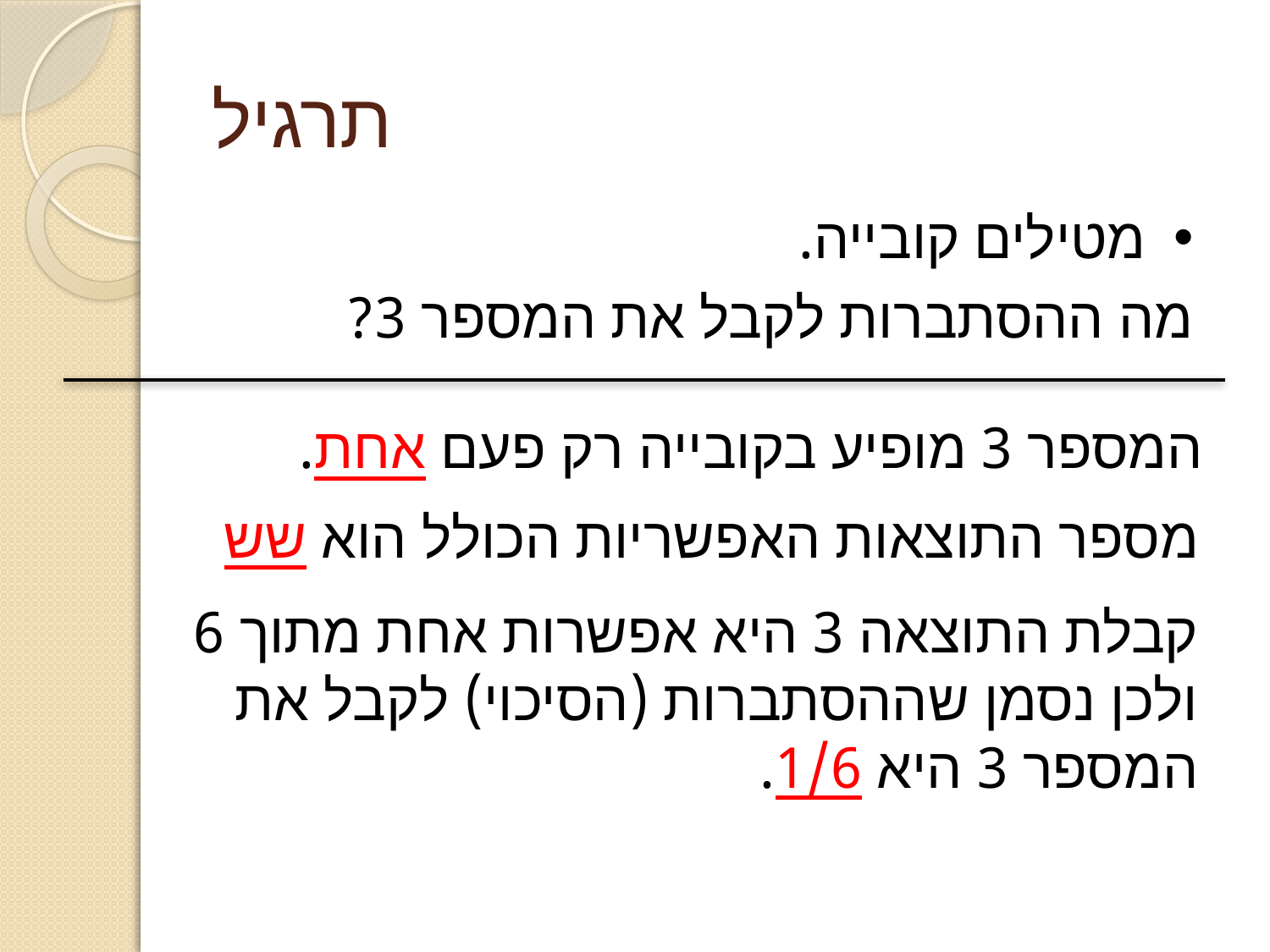

# תרגיל
מטילים קובייה.
מה ההסתברות לקבל את המספר 3?
המספר 3 מופיע בקובייה רק פעם אחת.
מספר התוצאות האפשריות הכולל הוא שש
קבלת התוצאה 3 היא אפשרות אחת מתוך 6 ולכן נסמן שההסתברות (הסיכוי) לקבל את המספר 3 היא 1/6.